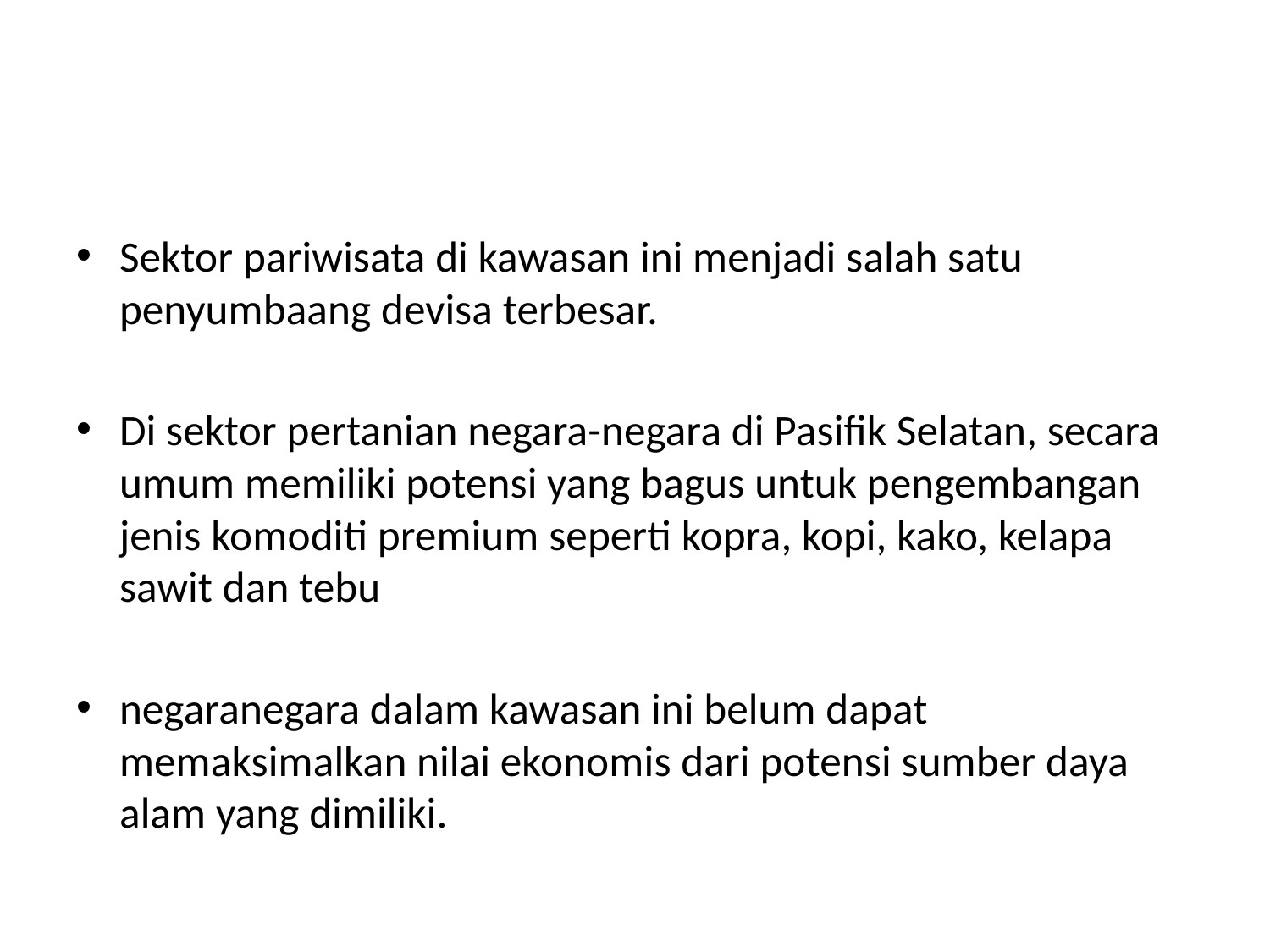

#
Sektor pariwisata di kawasan ini menjadi salah satu penyumbaang devisa terbesar.

Di sektor pertanian negara-negara di Pasifik Selatan, secara umum memiliki potensi yang bagus untuk pengembangan jenis komoditi premium seperti kopra, kopi, kako, kelapa sawit dan tebu

negaranegara dalam kawasan ini belum dapat memaksimalkan nilai ekonomis dari potensi sumber daya alam yang dimiliki.